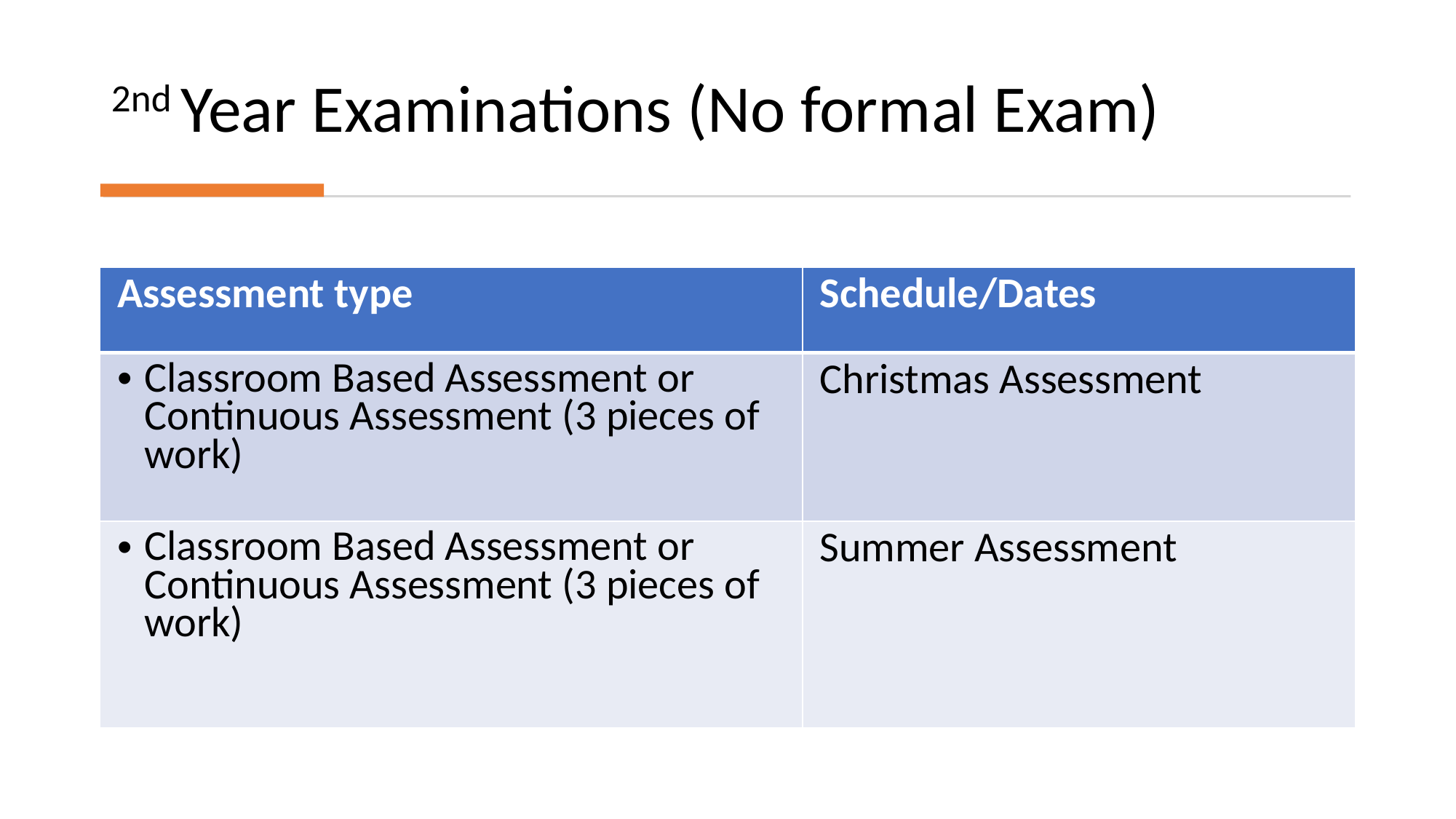

# 2nd Year Examinations (No formal Exam)

| Assessment type | Schedule/Dates |
| --- | --- |
| Classroom Based Assessment or Continuous Assessment (3 pieces of work) | Christmas Assessment |
| Classroom Based Assessment or Continuous Assessment (3 pieces of work) | Summer Assessment |